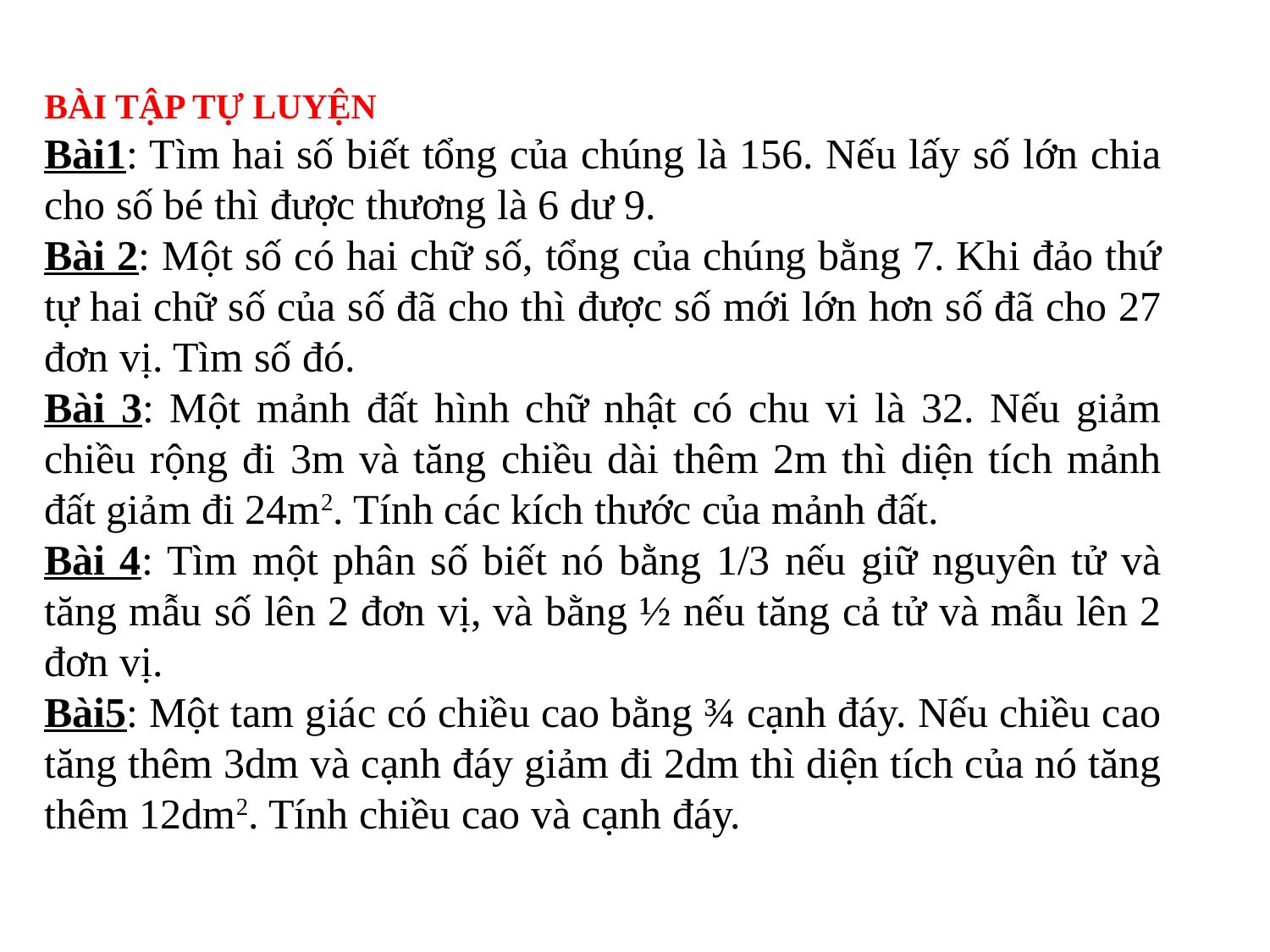

BÀI TẬP TỰ LUYỆN
Bài1: Tìm hai số biết tổng của chúng là 156. Nếu lấy số lớn chia cho số bé thì được thương là 6 dư 9.
Bài 2: Một số có hai chữ số, tổng của chúng bằng 7. Khi đảo thứ tự hai chữ số của số đã cho thì được số mới lớn hơn số đã cho 27 đơn vị. Tìm số đó.
Bài 3: Một mảnh đất hình chữ nhật có chu vi là 32. Nếu giảm chiều rộng đi 3m và tăng chiều dài thêm 2m thì diện tích mảnh đất giảm đi 24m2. Tính các kích thước của mảnh đất.
Bài 4: Tìm một phân số biết nó bằng 1/3 nếu giữ nguyên tử và tăng mẫu số lên 2 đơn vị, và bằng ½ nếu tăng cả tử và mẫu lên 2 đơn vị.
Bài5: Một tam giác có chiều cao bằng ¾ cạnh đáy. Nếu chiều cao tăng thêm 3dm và cạnh đáy giảm đi 2dm thì diện tích của nó tăng thêm 12dm2. Tính chiều cao và cạnh đáy.